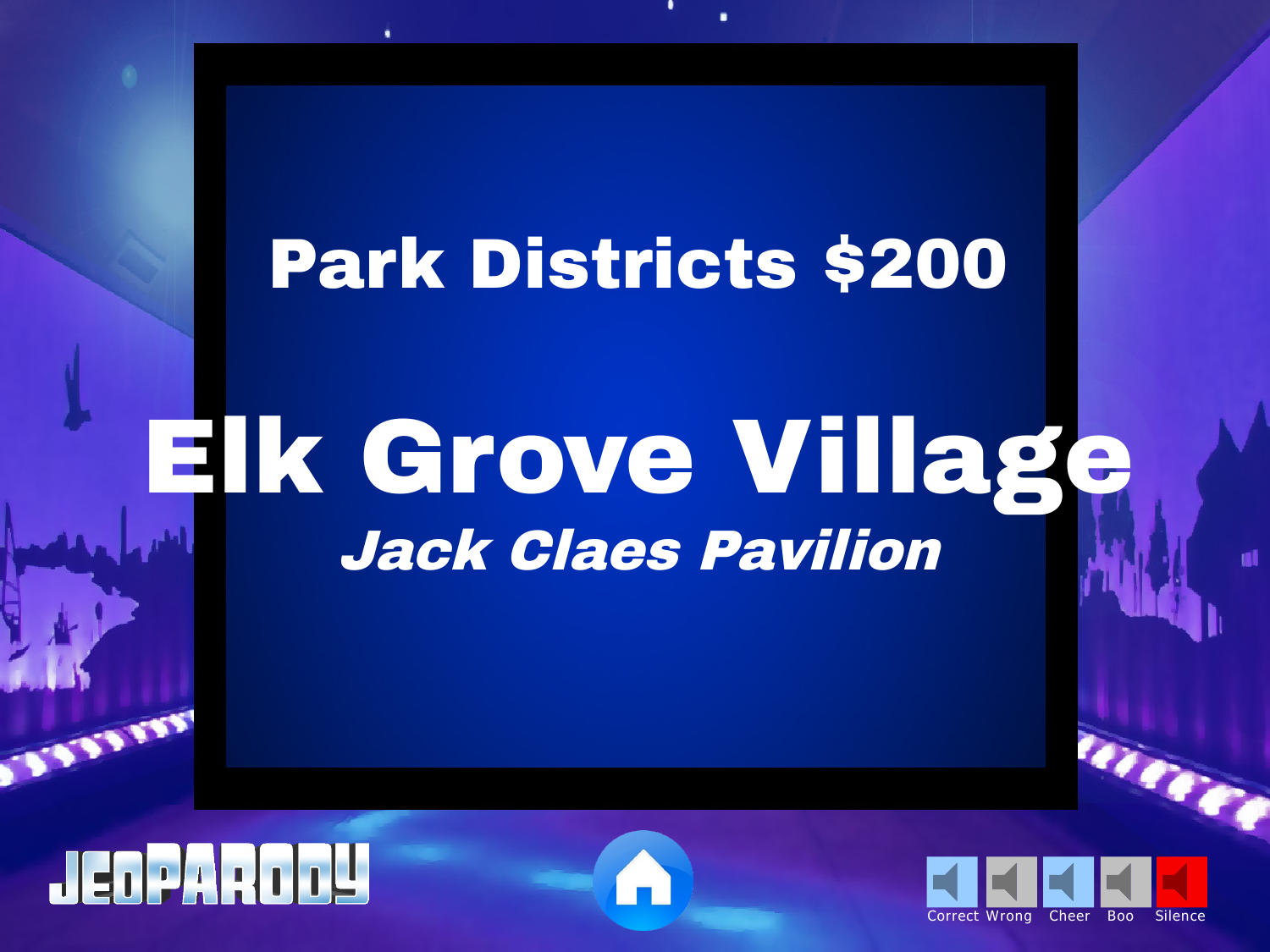

Park Districts $200

Elk Grove Village
Jack Claes Pavilion